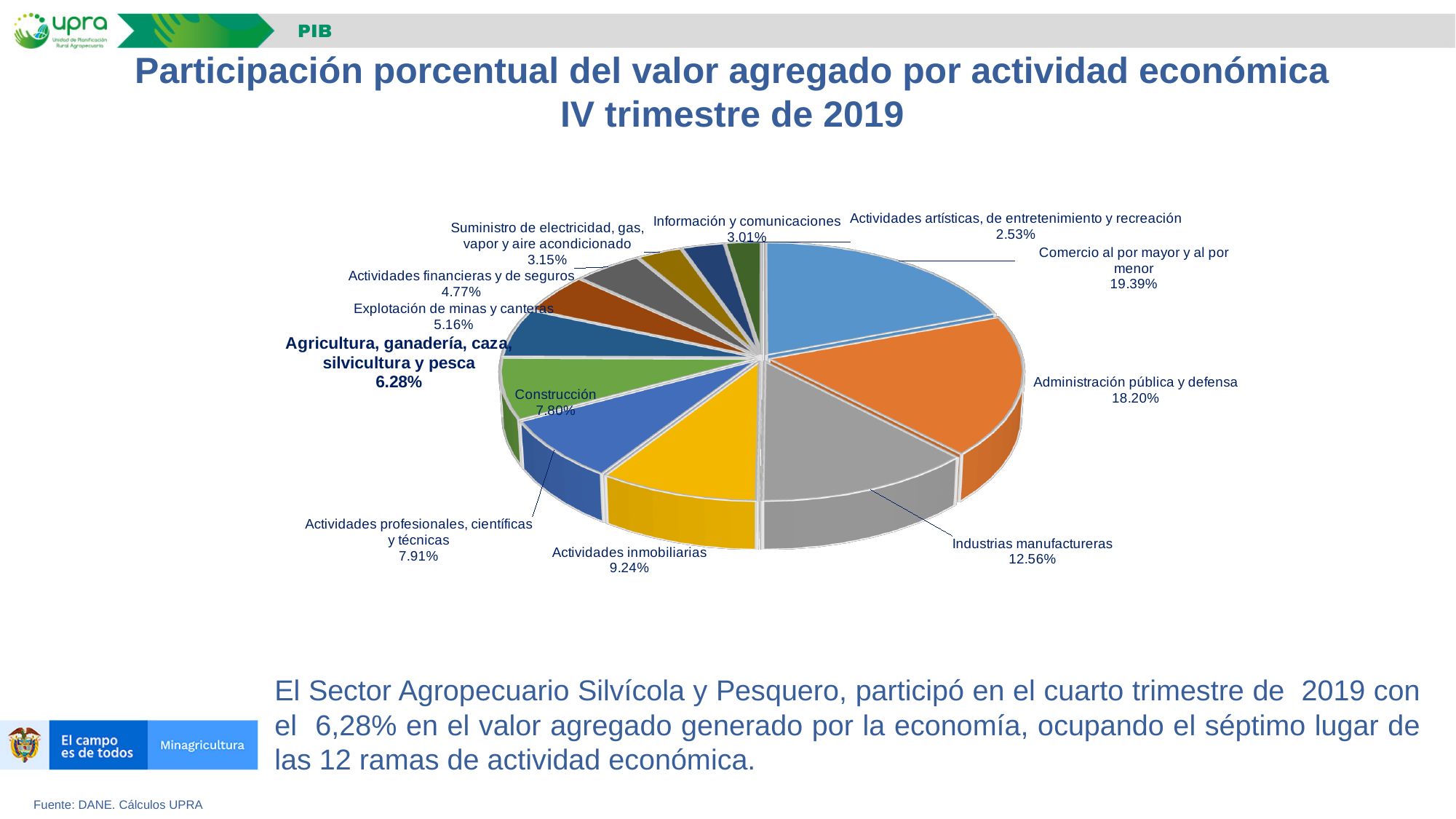

PIB
Participación porcentual del valor agregado por actividad económica
IV trimestre de 2019

[unsupported chart]

El Sector Agropecuario Silvícola y Pesquero, participó en el cuarto trimestre de  2019 con el  6,28% en el valor agregado generado por la economía, ocupando el séptimo lugar de las 12 ramas de actividad económica.
Fuente: DANE. Cálculos UPRA